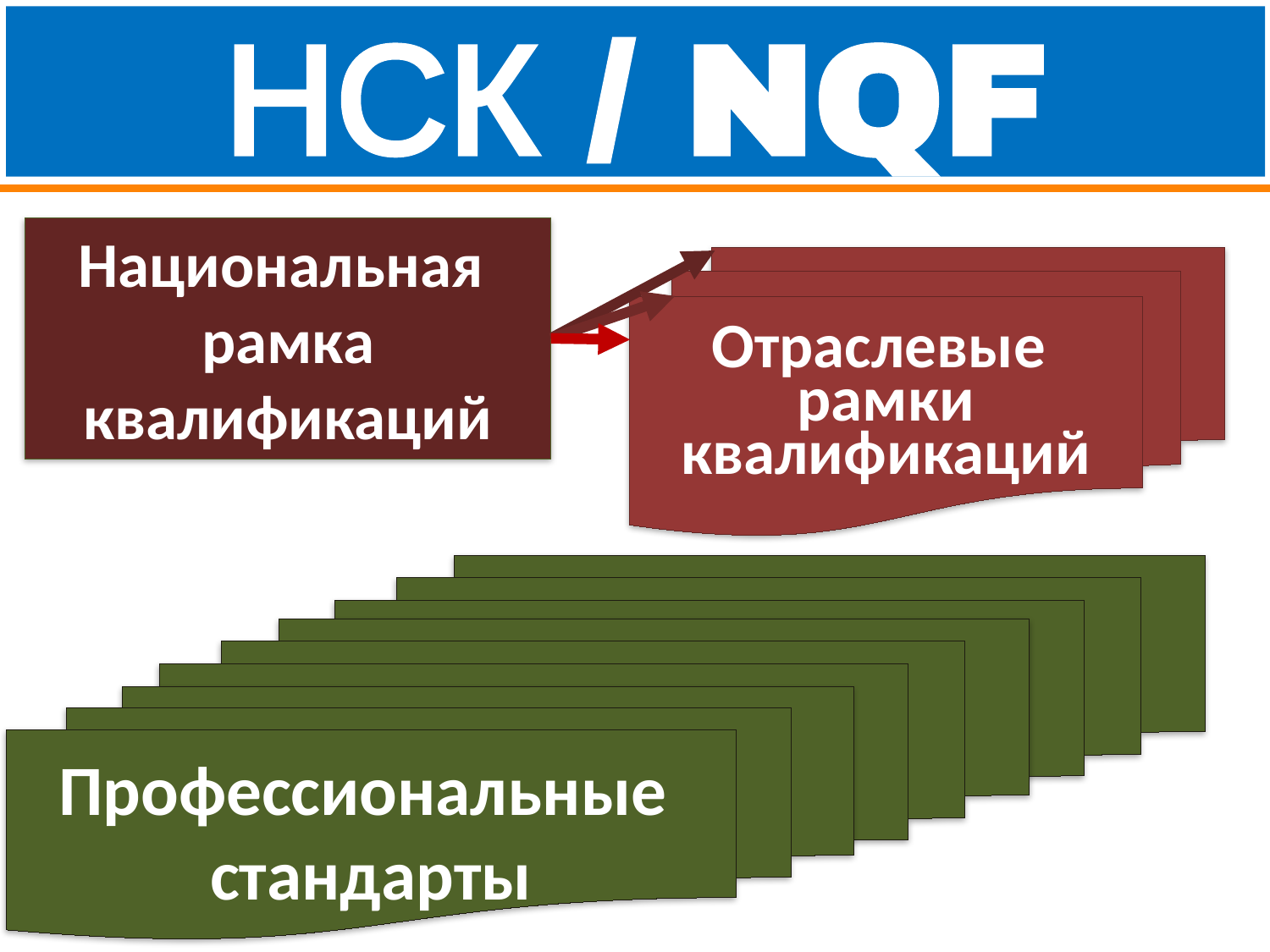

НСК / NQF
Национальная
рамка квалификаций

Отраслевые
рамки квалификаций

Профессиональные
стандарты